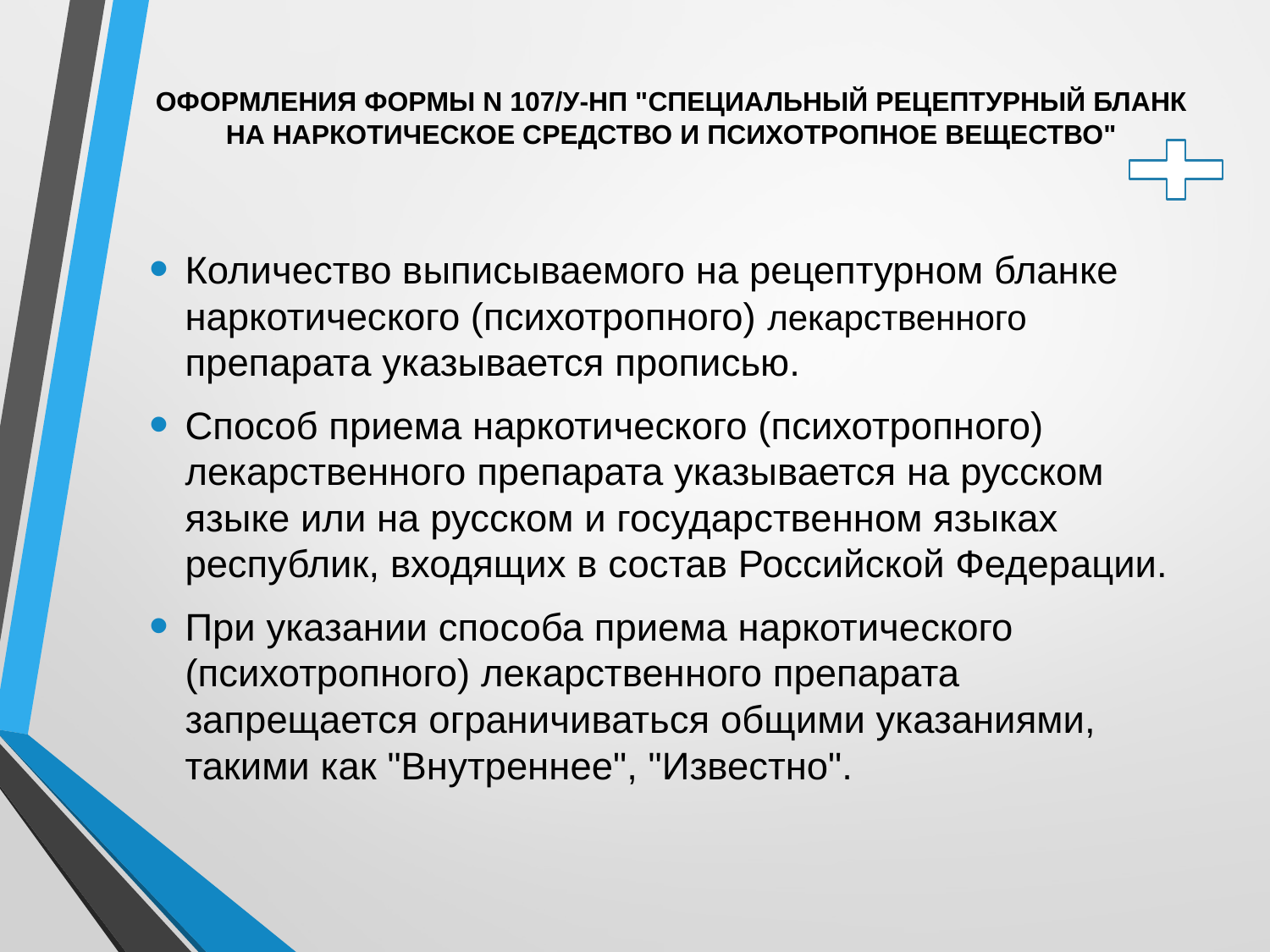

# ОФОРМЛЕНИЯ ФОРМЫ N 107/У-НП "СПЕЦИАЛЬНЫЙ РЕЦЕПТУРНЫЙ БЛАНК НА НАРКОТИЧЕСКОЕ СРЕДСТВО И ПСИХОТРОПНОЕ ВЕЩЕСТВО"

Количество выписываемого на рецептурном бланке наркотического (психотропного) лекарственного препарата указывается прописью.
Способ приема наркотического (психотропного) лекарственного препарата указывается на русском языке или на русском и государственном языках республик, входящих в состав Российской Федерации.
При указании способа приема наркотического (психотропного) лекарственного препарата запрещается ограничиваться общими указаниями, такими как "Внутреннее", "Известно".